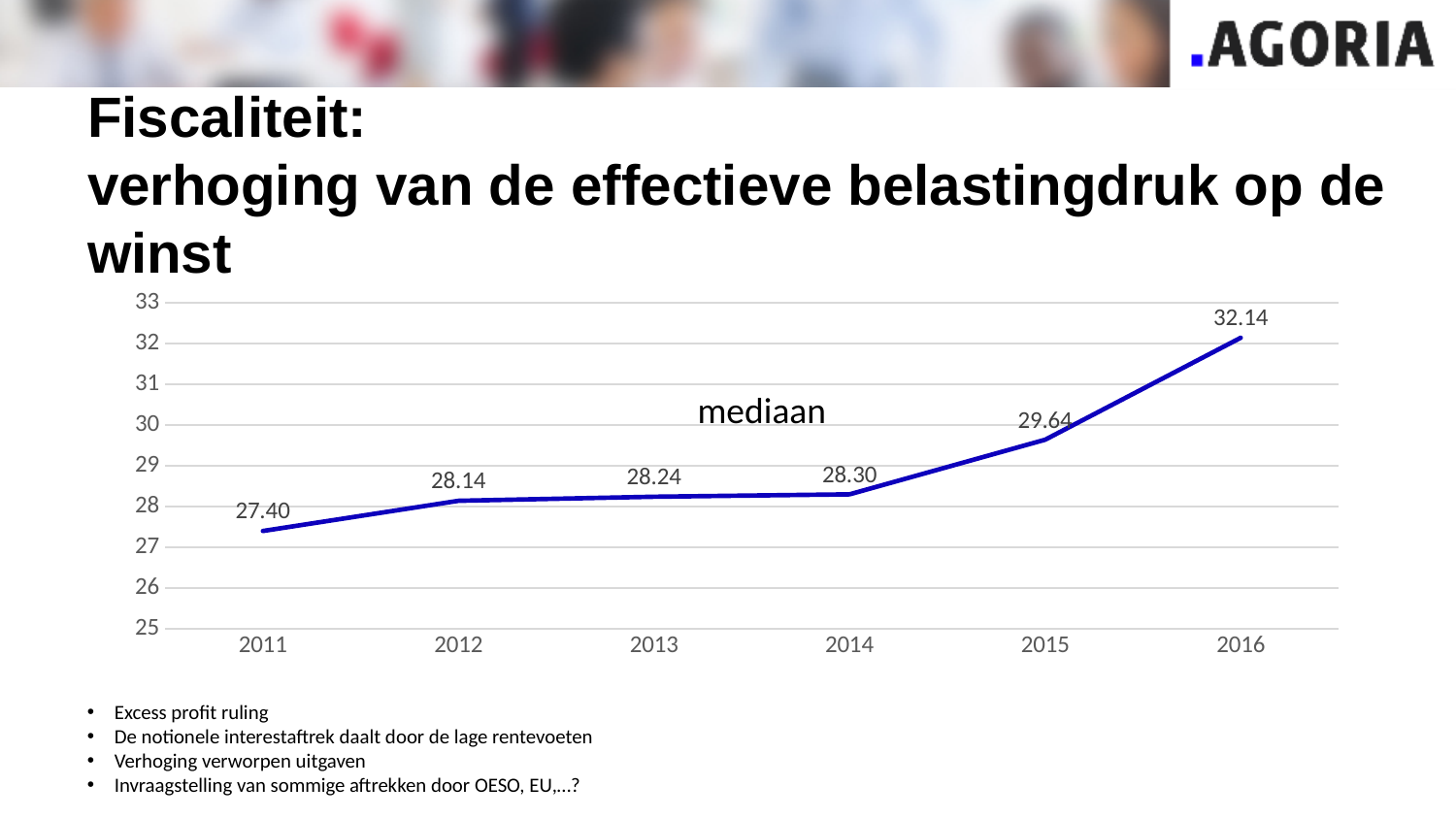

# Fiscaliteit: verhoging van de effectieve belastingdruk op de winst

### Chart

| Category | taux impôt effectif médian |
|---|---|
| 2011 | 27.4 |
| 2012 | 28.14 |
| 2013 | 28.24 |
| 2014 | 28.3 |
| 2015 | 29.64 |
| 2016 | 32.14 |
mediaan
Excess profit ruling
De notionele interestaftrek daalt door de lage rentevoeten
Verhoging verworpen uitgaven
Invraagstelling van sommige aftrekken door OESO, EU,…?